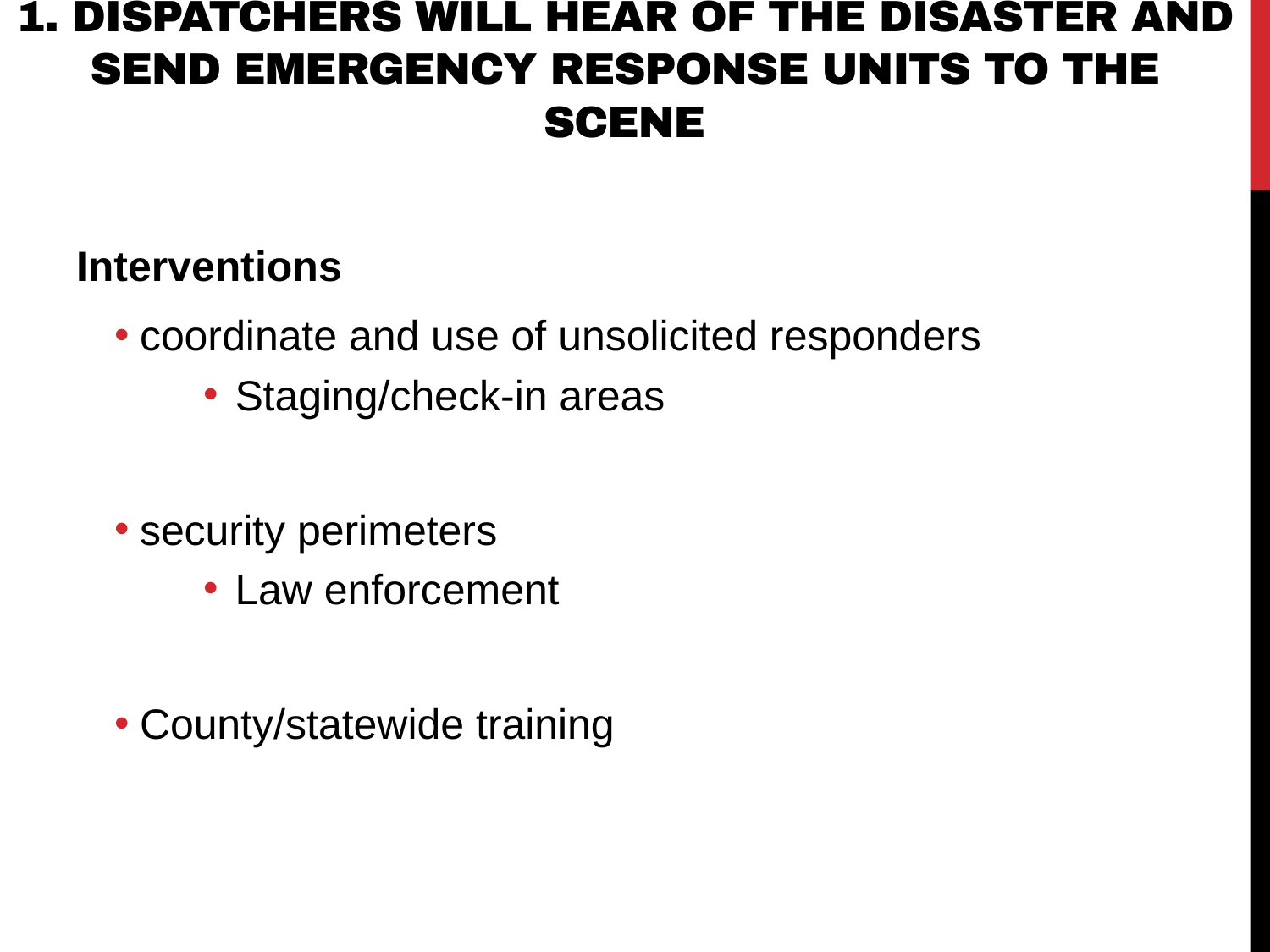

1. Dispatchers will hear of the disaster and send emergency response units to the scene
Interventions
coordinate and use of unsolicited responders
Staging/check-in areas

security perimeters
Law enforcement

County/statewide training